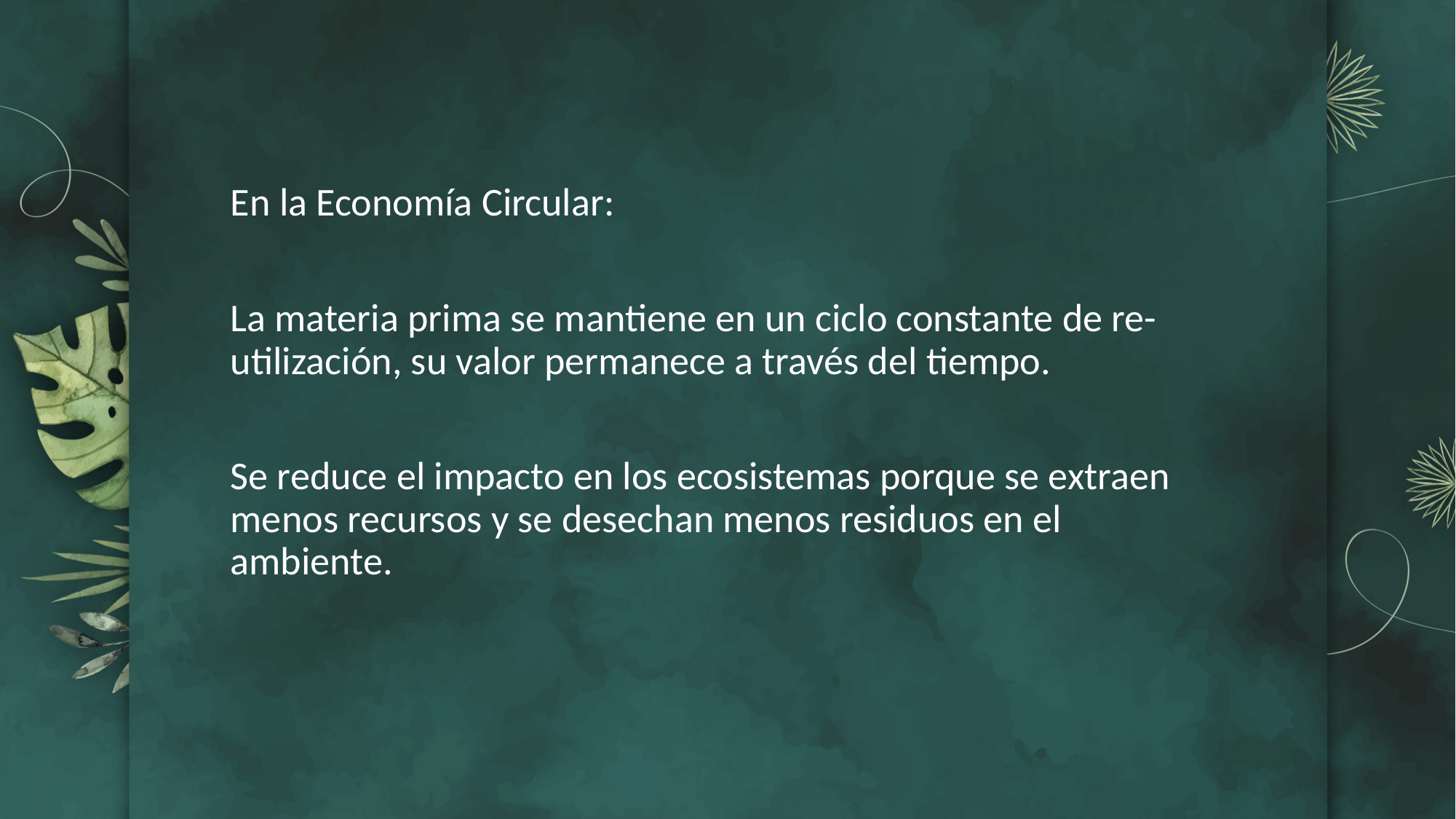

En la Economía Circular:

La materia prima se mantiene en un ciclo constante de re-utilización, su valor permanece a través del tiempo.

Se reduce el impacto en los ecosistemas porque se extraen menos recursos y se desechan menos residuos en el ambiente.